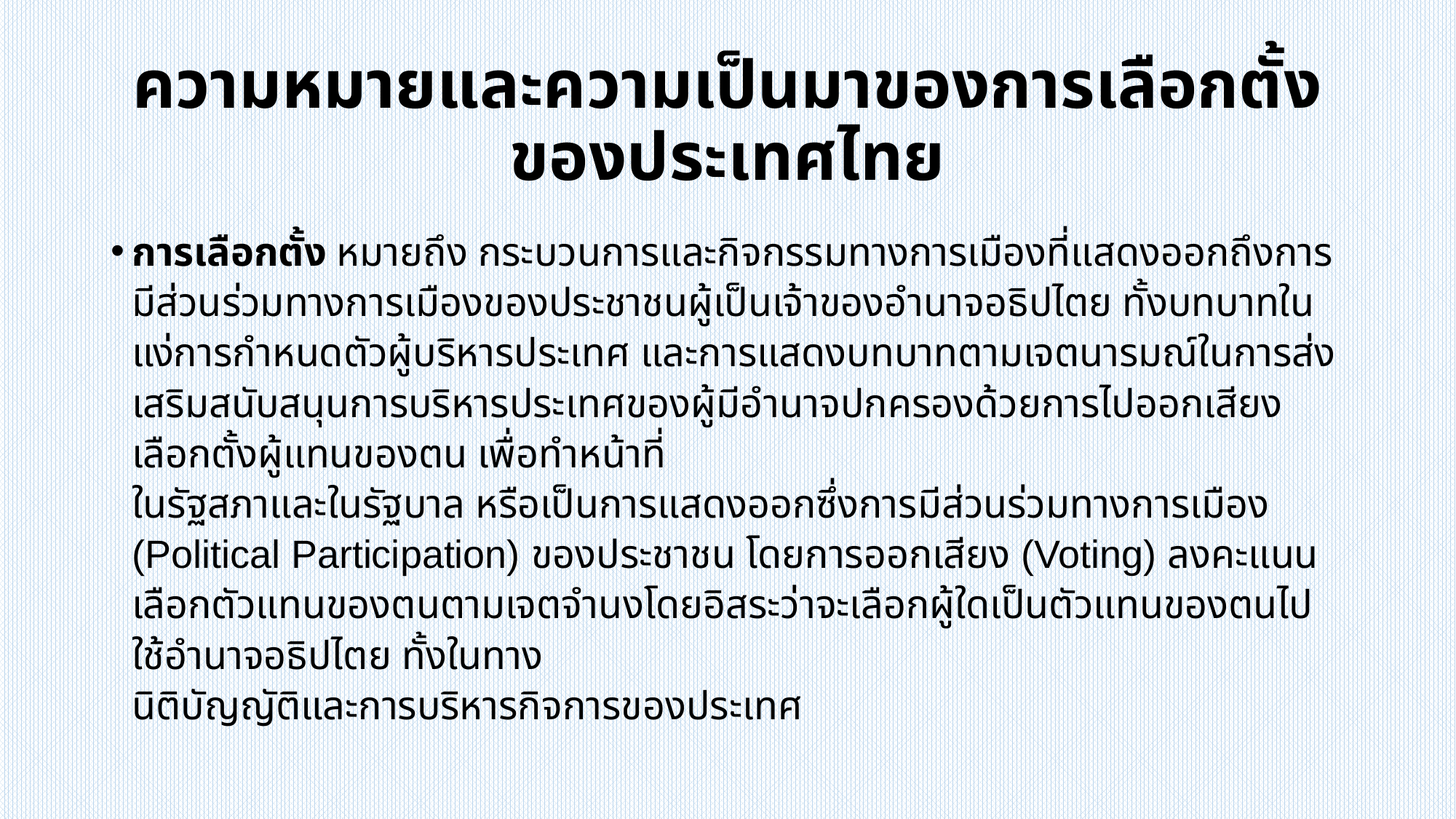

# ความหมายและความเป็นมาของการเลือกตั้งของประเทศไทย
การเลือกตั้ง หมายถึง กระบวนการและกิจกรรมทางการเมืองที่แสดงออกถึงการมีส่วนร่วมทางการเมืองของประชาชนผู้เป็นเจ้าของอำนาจอธิปไตย ทั้งบทบาทในแง่การกำหนดตัวผู้บริหารประเทศ และการแสดงบทบาทตามเจตนารมณ์ในการส่งเสริมสนับสนุนการบริหารประเทศของผู้มีอำนาจปกครองด้วยการไปออกเสียงเลือกตั้งผู้แทนของตน เพื่อทำหน้าที่
ในรัฐสภาและในรัฐบาล หรือเป็นการแสดงออกซึ่งการมีส่วนร่วมทางการเมือง (Political Participation) ของประชาชน โดยการออกเสียง (Voting) ลงคะแนนเลือกตัวแทนของตนตามเจตจำนงโดยอิสระว่าจะเลือกผู้ใดเป็นตัวแทนของตนไปใช้อำนาจอธิปไตย ทั้งในทาง
นิติบัญญัติและการบริหารกิจการของประเทศ